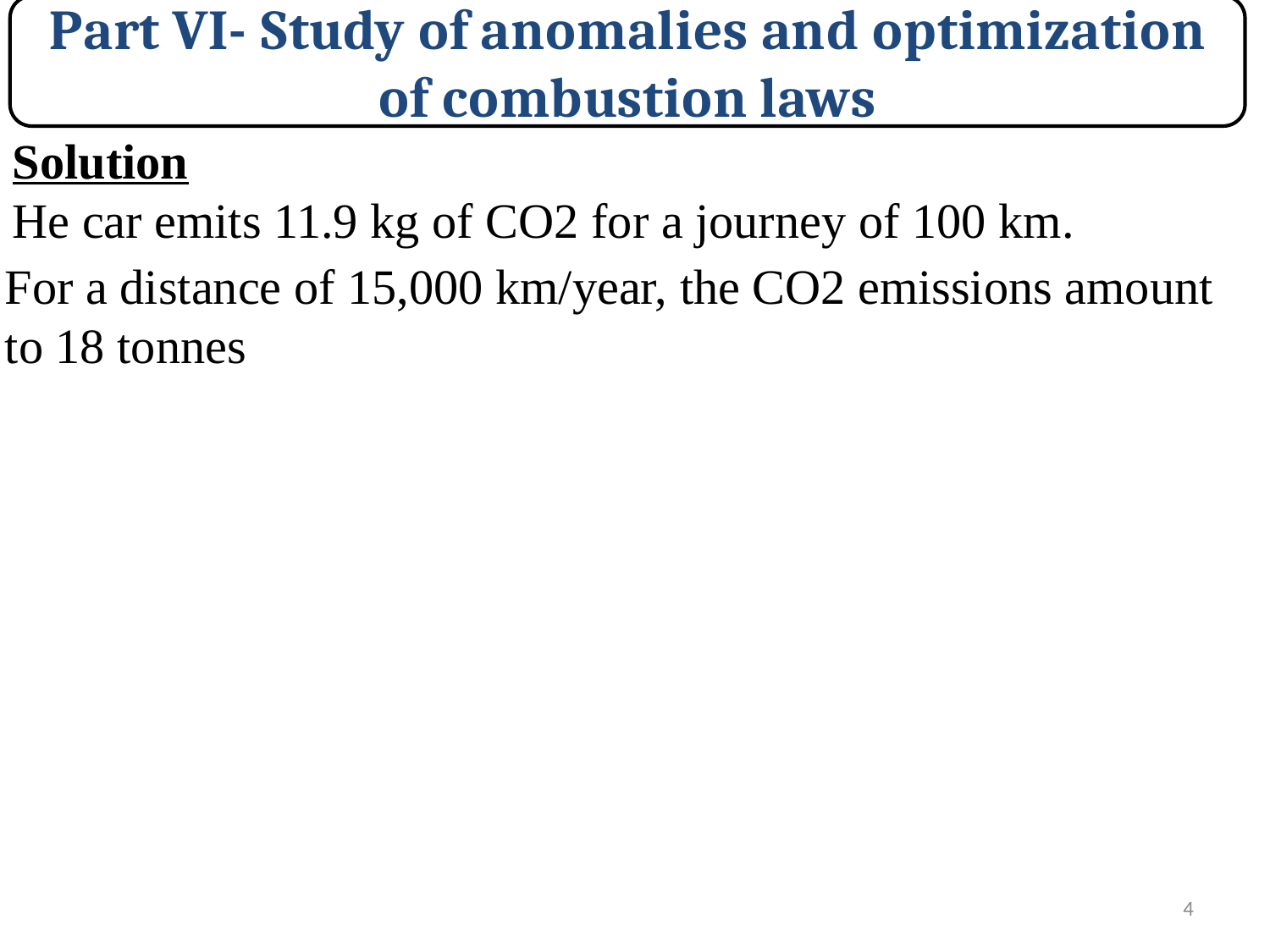

Part VI- Study of anomalies and optimization of combustion laws

Solution
He car emits 11.9 kg of CO2 for a journey of 100 km.
For a distance of 15,000 km/year, the CO2 emissions amount to 18 tonnes
4